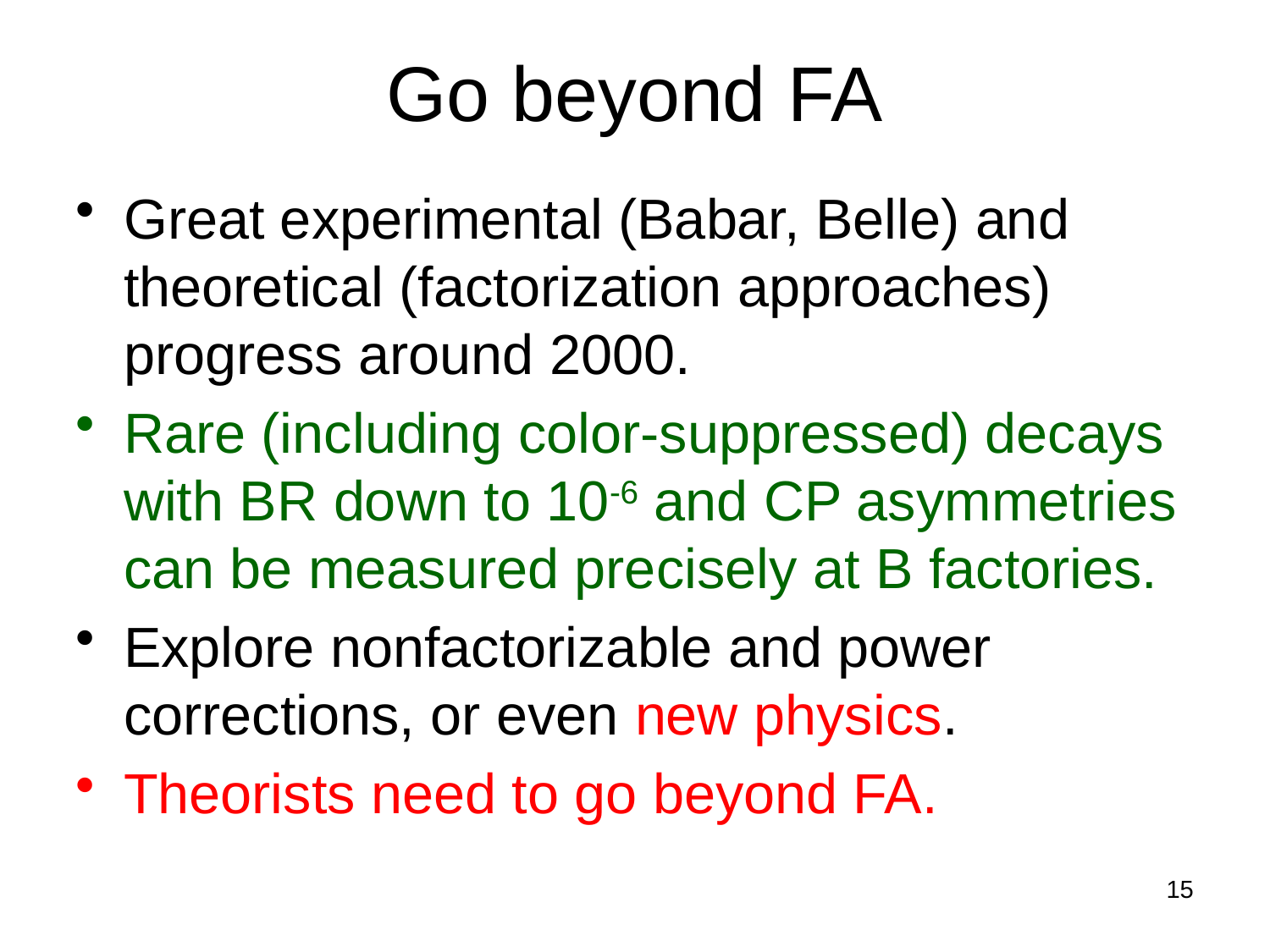

Go beyond FA
Great experimental (Babar, Belle) and theoretical (factorization approaches) progress around 2000.
Rare (including color-suppressed) decays with BR down to 10-6 and CP asymmetries can be measured precisely at B factories.
Explore nonfactorizable and power corrections, or even new physics.
Theorists need to go beyond FA.
15